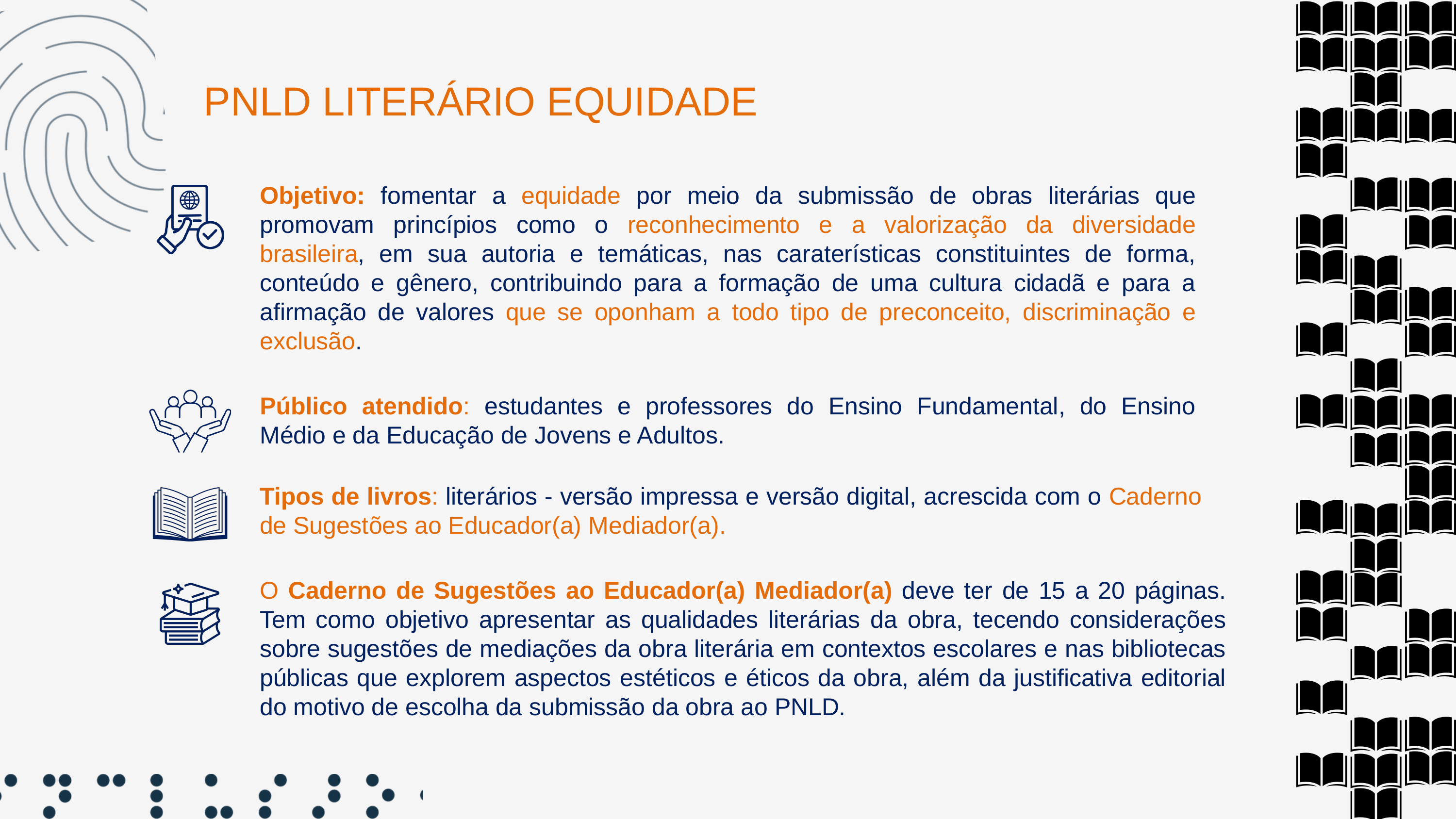

PNLD LITERÁRIO EQUIDADE

Objetivo: fomentar a equidade por meio da submissão de obras literárias que promovam princípios como o reconhecimento e a valorização da diversidade brasileira, em sua autoria e temáticas, nas caraterísticas constituintes de forma, conteúdo e gênero, contribuindo para a formação de uma cultura cidadã e para a afirmação de valores que se oponham a todo tipo de preconceito, discriminação e exclusão.

Público atendido: estudantes e professores do Ensino Fundamental, do Ensino Médio e da Educação de Jovens e Adultos.

Tipos de livros: literários - versão impressa e versão digital, acrescida com o Caderno de Sugestões ao Educador(a) Mediador(a).

O Caderno de Sugestões ao Educador(a) Mediador(a) deve ter de 15 a 20 páginas. Tem como objetivo apresentar as qualidades literárias da obra, tecendo considerações sobre sugestões de mediações da obra literária em contextos escolares e nas bibliotecas públicas que explorem aspectos estéticos e éticos da obra, além da justificativa editorial do motivo de escolha da submissão da obra ao PNLD.